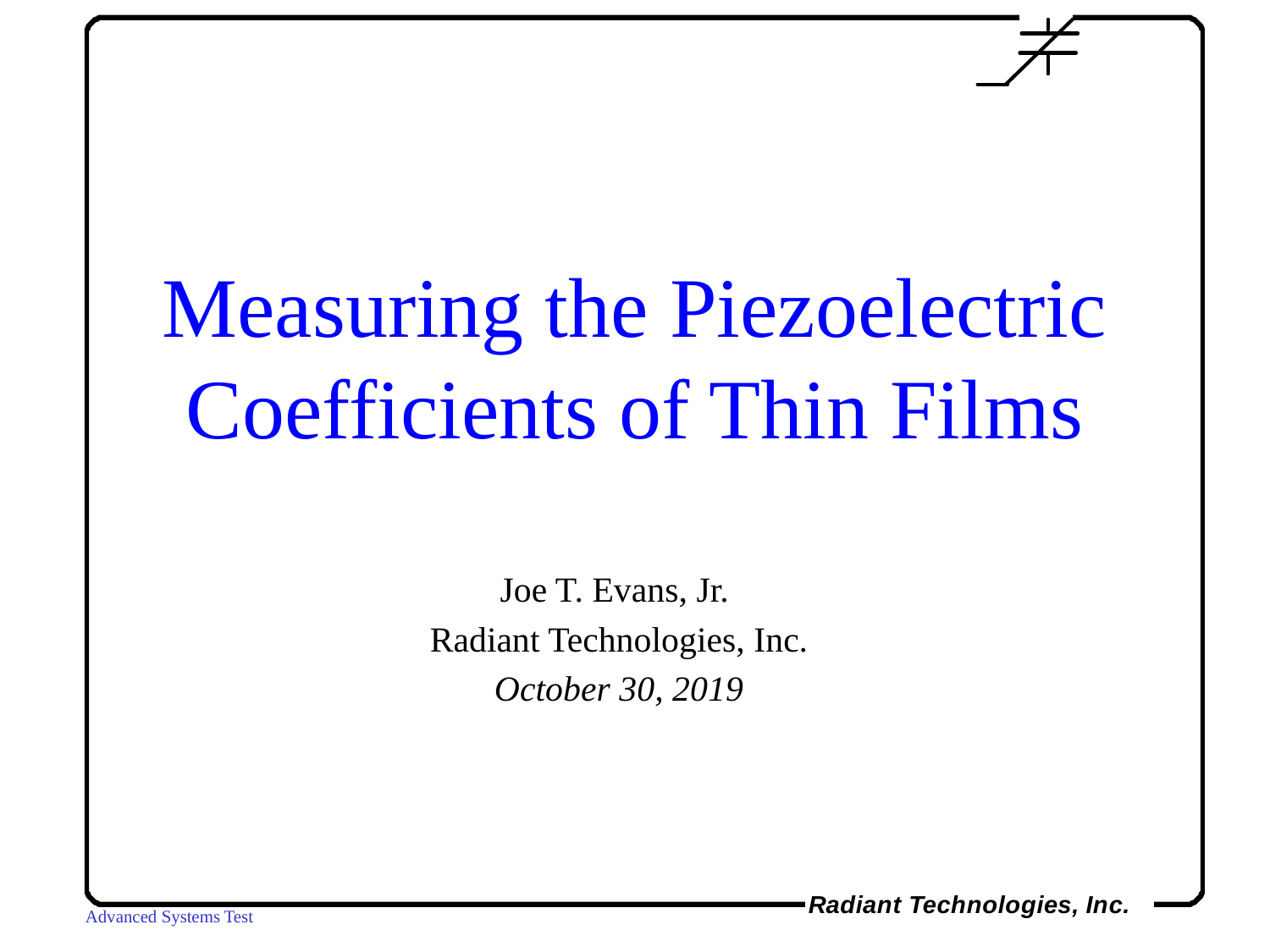

# Measuring the Piezoelectric Coefficients of Thin Films
Joe T. Evans, Jr.
Radiant Technologies, Inc.
October 30, 2019